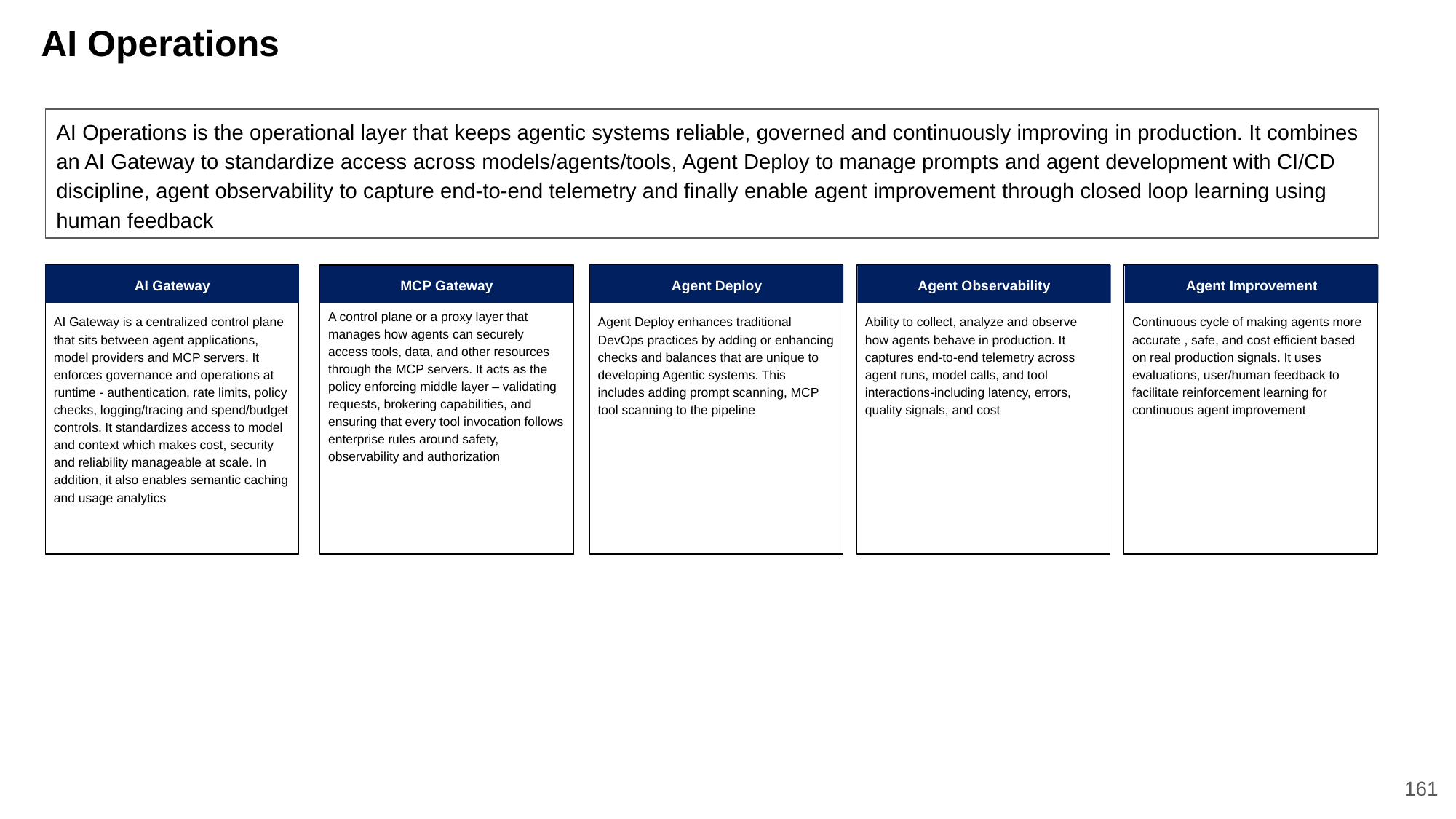

# AI Operations
AI Operations is the operational layer that keeps agentic systems reliable, governed and continuously improving in production. It combines an AI Gateway to standardize access across models/agents/tools, Agent Deploy to manage prompts and agent development with CI/CD discipline, agent observability to capture end-to-end telemetry and finally enable agent improvement through closed loop learning using human feedback
AI Gateway
MCP Gateway
Agent Deploy
Agent Observability
Agent Improvement
AI Gateway

AI Gateway is a centralized control plane that sits between agent applications, model providers and MCP servers. It enforces governance and operations at runtime - authentication, rate limits, policy checks, logging/tracing and spend/budget controls. It standardizes access to model and context which makes cost, security and reliability manageable at scale. In addition, it also enables semantic caching and usage analytics

A control plane or a proxy layer that manages how agents can securely access tools, data, and other resources through the MCP servers. It acts as the policy enforcing middle layer – validating requests, brokering capabilities, and ensuring that every tool invocation follows enterprise rules around safety, observability and authorization

LLMOPS

Agent Deploy enhances traditional DevOps practices by adding or enhancing checks and balances that are unique to developing Agentic systems. This includes adding prompt scanning, MCP tool scanning to the pipeline
Platform Observability

Ability to collect, analyze and observe how agents behave in production. It captures end-to-end telemetry across agent runs, model calls, and tool interactions-including latency, errors, quality signals, and cost
Agent Improvement

Continuous cycle of making agents more accurate , safe, and cost efficient based on real production signals. It uses evaluations, user/human feedback to facilitate reinforcement learning for continuous agent improvement
161